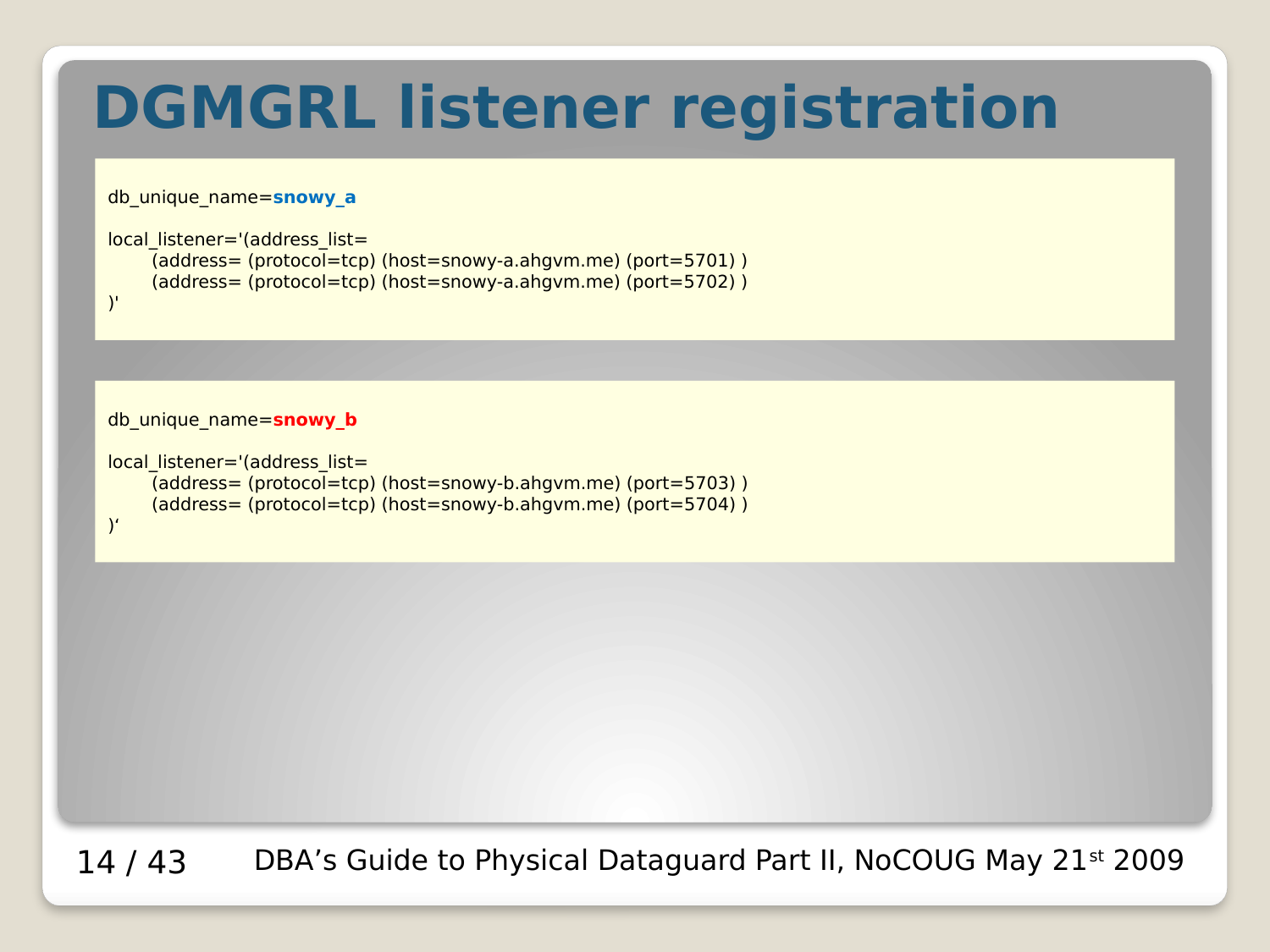

# DGMGRL listener registration

db_unique_name=snowy_a

local_listener='(address_list=
        (address= (protocol=tcp) (host=snowy-a.ahgvm.me) (port=5701) )
        (address= (protocol=tcp) (host=snowy-a.ahgvm.me) (port=5702) )
)'

db_unique_name=snowy_b

local_listener='(address_list=
        (address= (protocol=tcp) (host=snowy-b.ahgvm.me) (port=5703) )
        (address= (protocol=tcp) (host=snowy-b.ahgvm.me) (port=5704) )
)‘